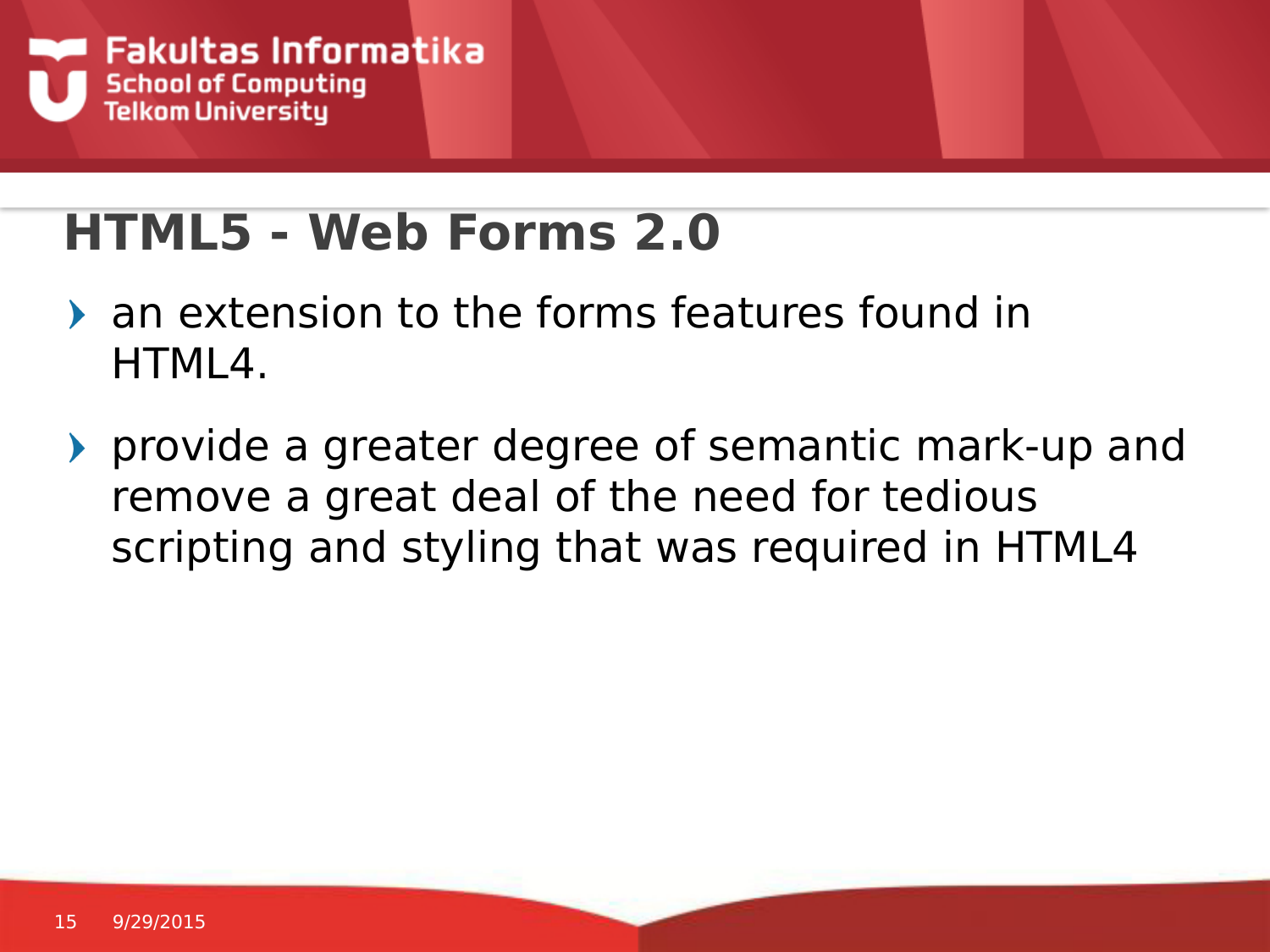

# HTML5 - Web Forms 2.0
an extension to the forms features found in HTML4.
provide a greater degree of semantic mark-up and remove a great deal of the need for tedious scripting and styling that was required in HTML4

15
9/29/2015